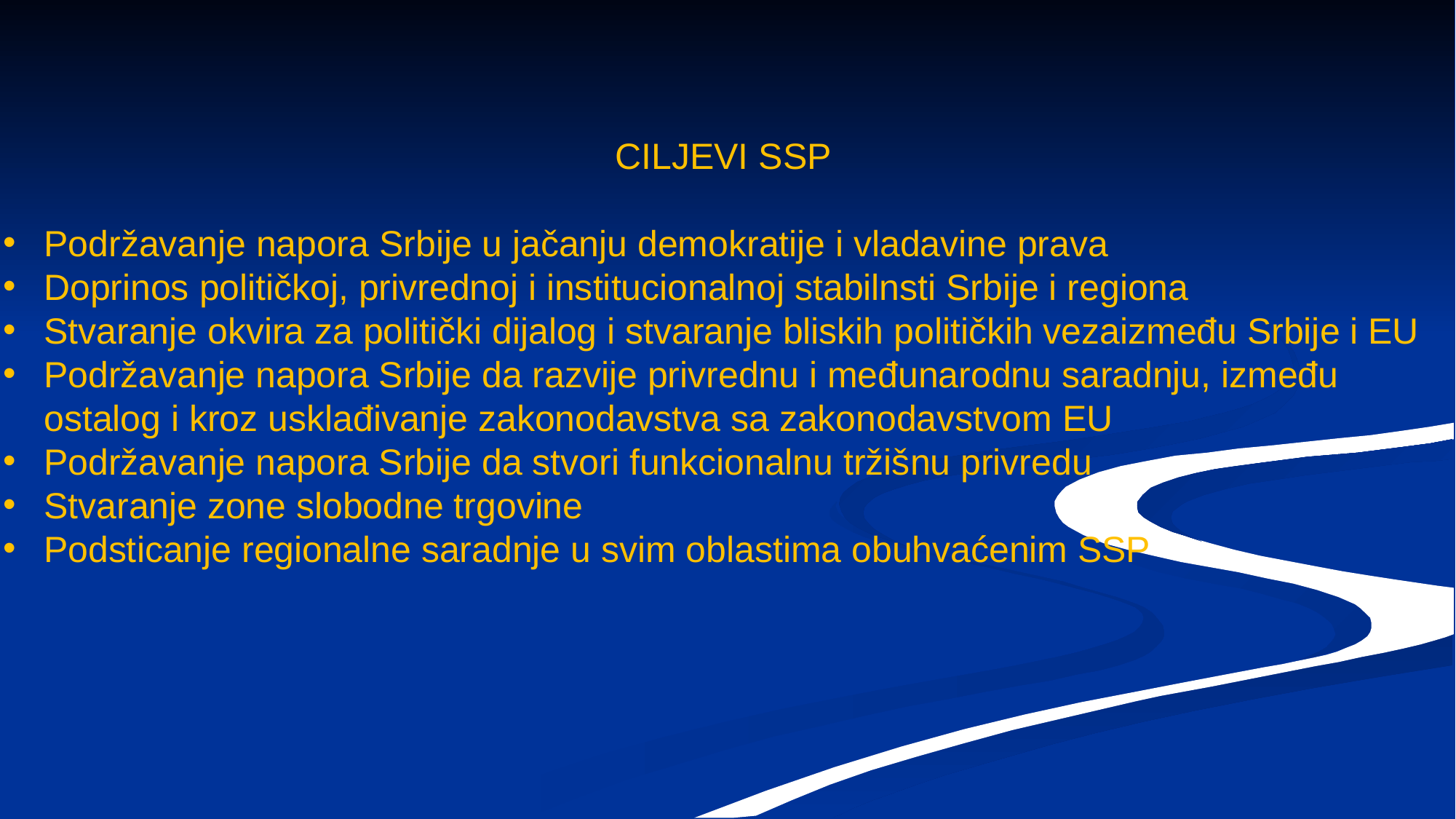

CILJEVI SSP

Podržavanje napora Srbije u jačanju demokratije i vladavine prava
Doprinos političkoj, privrednoj i institucionalnoj stabilnsti Srbije i regiona
Stvaranje okvira za politički dijalog i stvaranje bliskih političkih vezaizmeđu Srbije i EU
Podržavanje napora Srbije da razvije privrednu i međunarodnu saradnju, između ostalog i kroz usklađivanje zakonodavstva sa zakonodavstvom EU
Podržavanje napora Srbije da stvori funkcionalnu tržišnu privredu
Stvaranje zone slobodne trgovine
Podsticanje regionalne saradnje u svim oblastima obuhvaćenim SSP